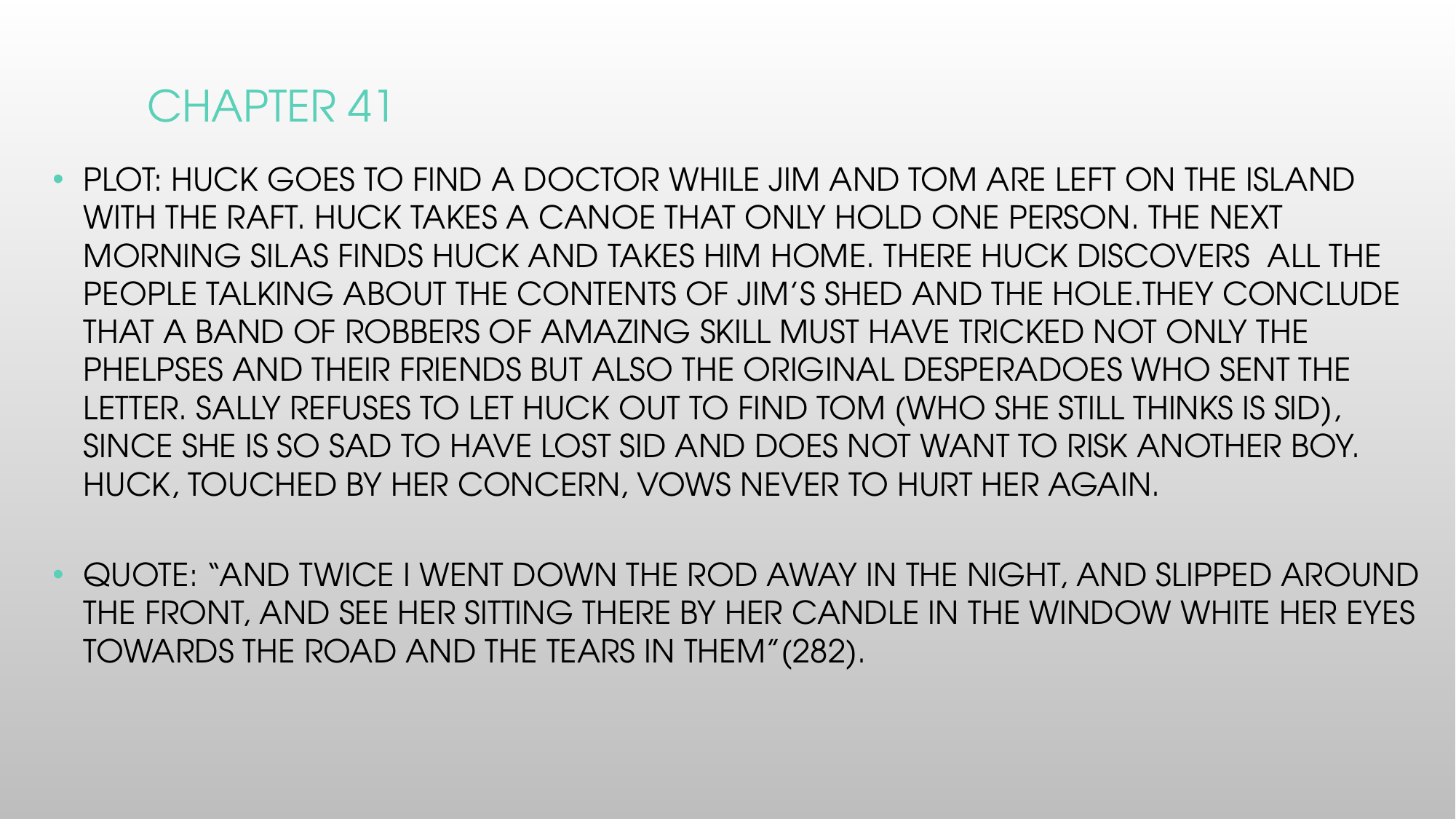

# Chapter 41
Plot: Huck goes to find a doctor while Jim and Tom are left on the island with the raft. Huck takes a canoe that only hold one person. The next morning Silas finds Huck and takes him home. There huck discovers  all the people talking about the contents of Jim’s shed and the hole.They conclude that a band of robbers of amazing skill must have tricked not only the Phelpses and their friends but also the original desperadoes who sent the letter. Sally refuses to let Huck out to find Tom (who she still thinks is Sid), since she is so sad to have lost Sid and does not want to risk another boy. Huck, touched by her concern, vows never to hurt her again.
Quote: “and twice I went down the rod away in the night, and slipped around the front, and see her sitting there by her candle in the window white her eyes towards the road and the tears in them”(282).